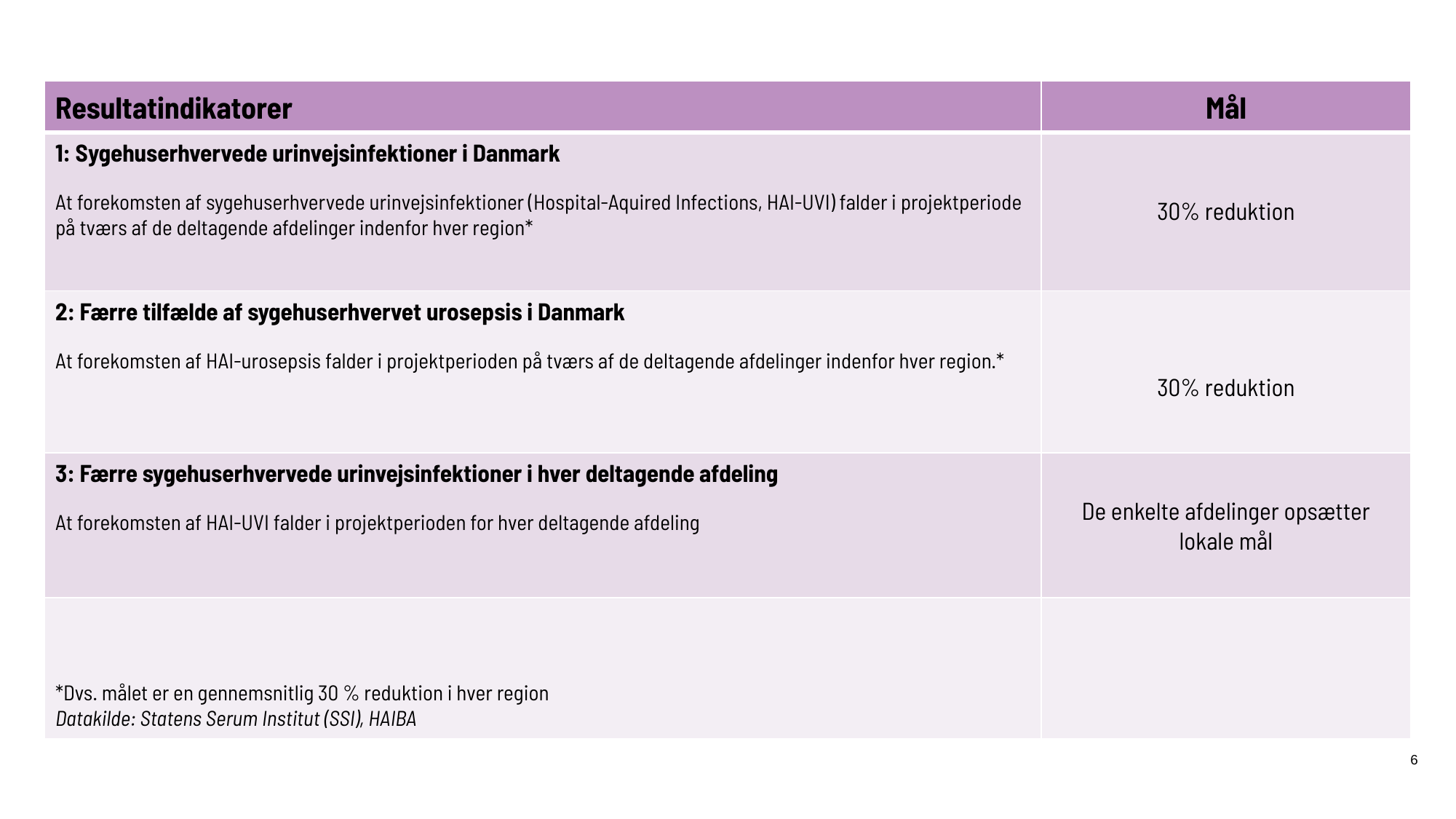

| Resultatindikatorer | Mål |
| --- | --- |
| 1: Sygehuserhvervede urinvejsinfektioner i Danmark At forekomsten af sygehuserhvervede urinvejsinfektioner (Hospital-Aquired Infections, HAI-UVI) falder i projektperiode på tværs af de deltagende afdelinger indenfor hver region\* | 30% reduktion |
| 2: Færre tilfælde af sygehuserhvervet urosepsis i Danmark At forekomsten af HAI-urosepsis falder i projektperioden på tværs af de deltagende afdelinger indenfor hver region.\* | 30% reduktion |
| 3: Færre sygehuserhvervede urinvejsinfektioner i hver deltagende afdeling At forekomsten af HAI-UVI falder i projektperioden for hver deltagende afdeling | De enkelte afdelinger opsætter lokale mål |
| \*Dvs. målet er en gennemsnitlig 30 % reduktion i hver region Datakilde: Statens Serum Institut (SSI), HAIBA |  |
6